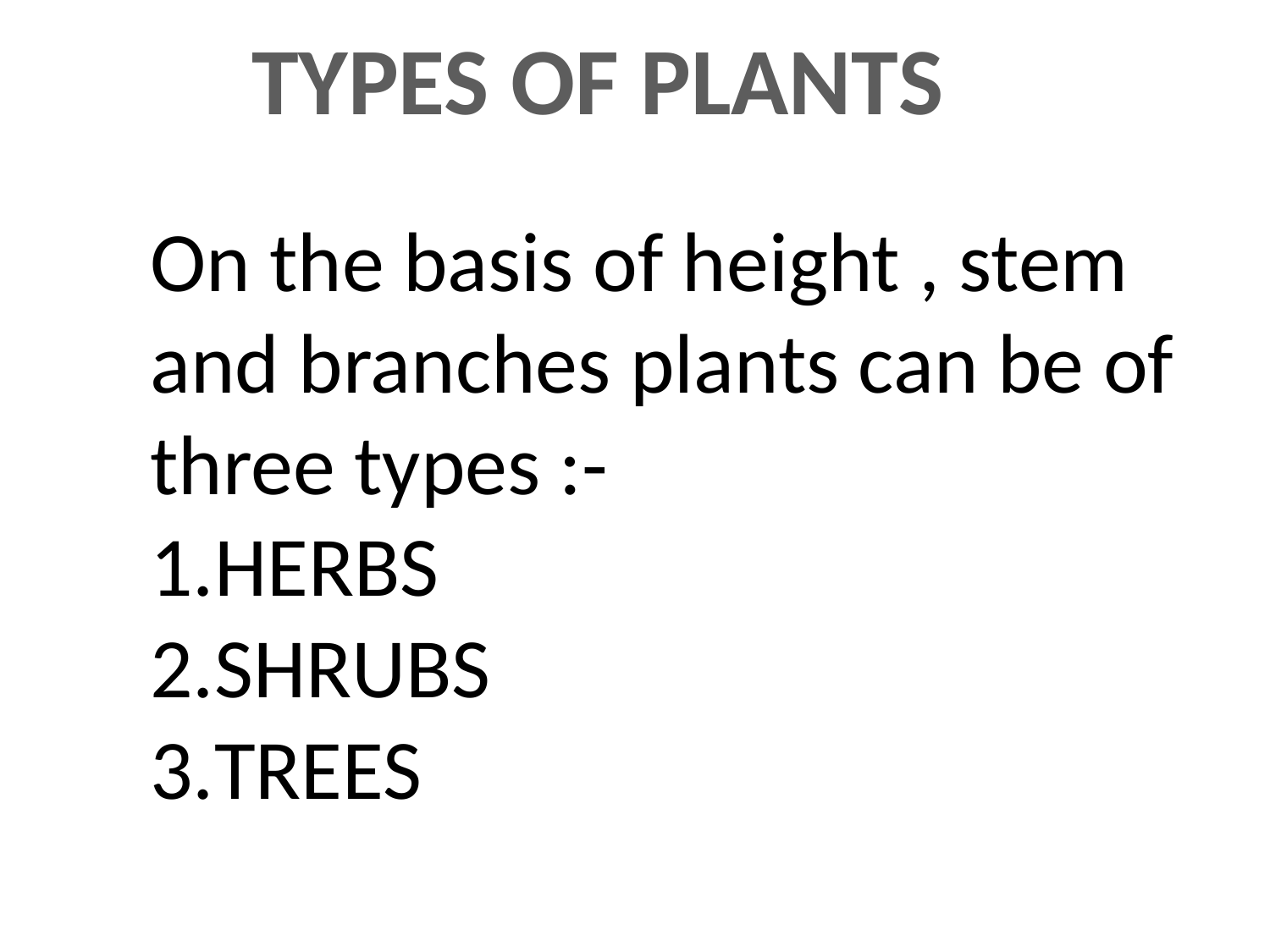

TYPES OF PLANTS
On the basis of height , stem and branches plants can be of three types :-
HERBS
SHRUBS
TREES